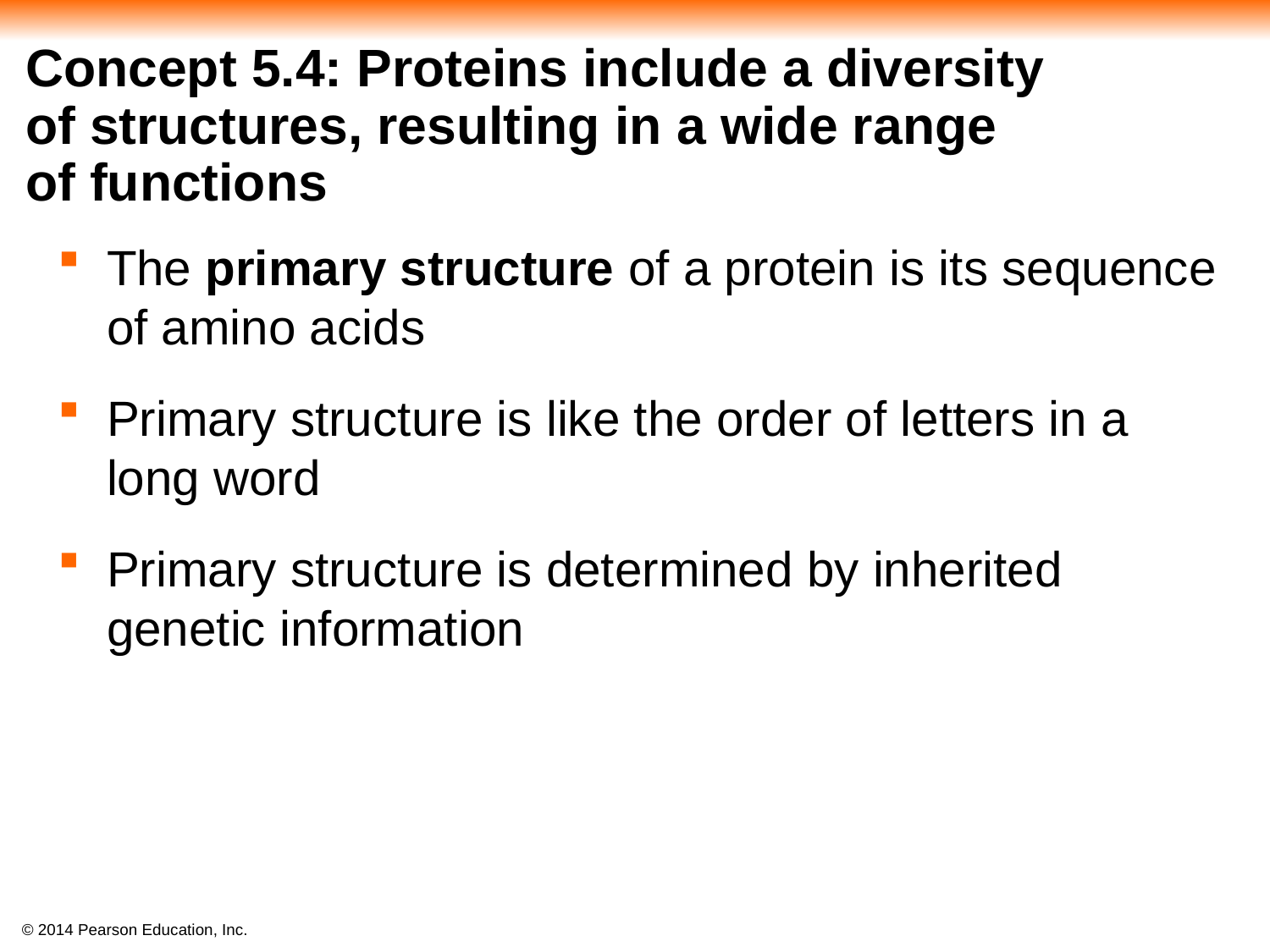

# Concept 5.4: Proteins include a diversity of structures, resulting in a wide range of functions
The primary structure of a protein is its sequence of amino acids
Primary structure is like the order of letters in a long word
Primary structure is determined by inherited genetic information